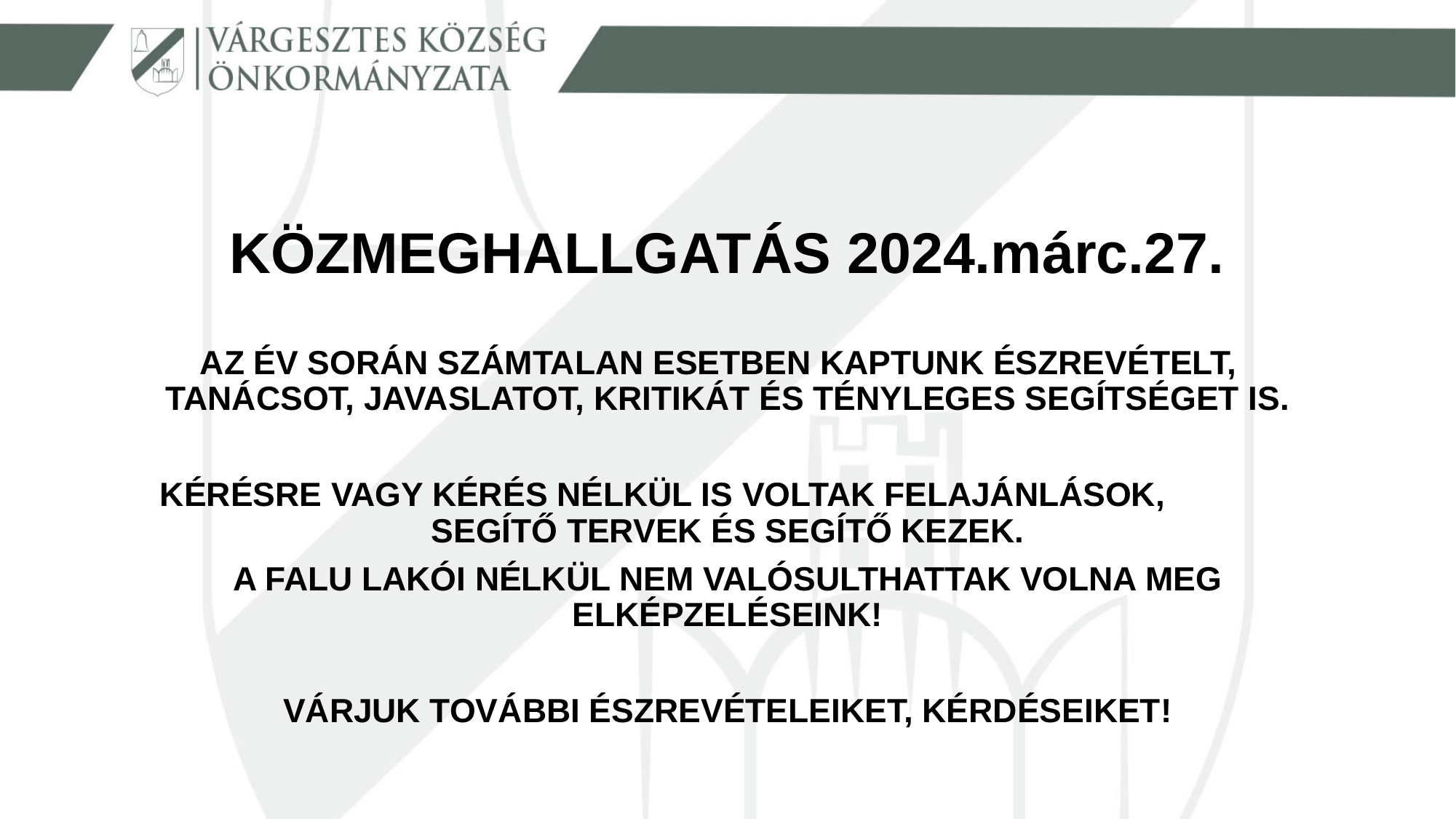

KÖZMEGHALLGATÁS 2024.márc.27.

AZ ÉV SORÁN SZÁMTALAN ESETBEN KAPTUNK ÉSZREVÉTELT,   TANÁCSOT, JAVASLATOT, KRITIKÁT ÉS TÉNYLEGES SEGÍTSÉGET IS.

KÉRÉSRE VAGY KÉRÉS NÉLKÜL IS VOLTAK FELAJÁNLÁSOK,               SEGÍTŐ TERVEK ÉS SEGÍTŐ KEZEK.
A FALU LAKÓI NÉLKÜL NEM VALÓSULTHATTAK VOLNA MEG ELKÉPZELÉSEINK!

VÁRJUK TOVÁBBI ÉSZREVÉTELEIKET, KÉRDÉSEIKET!